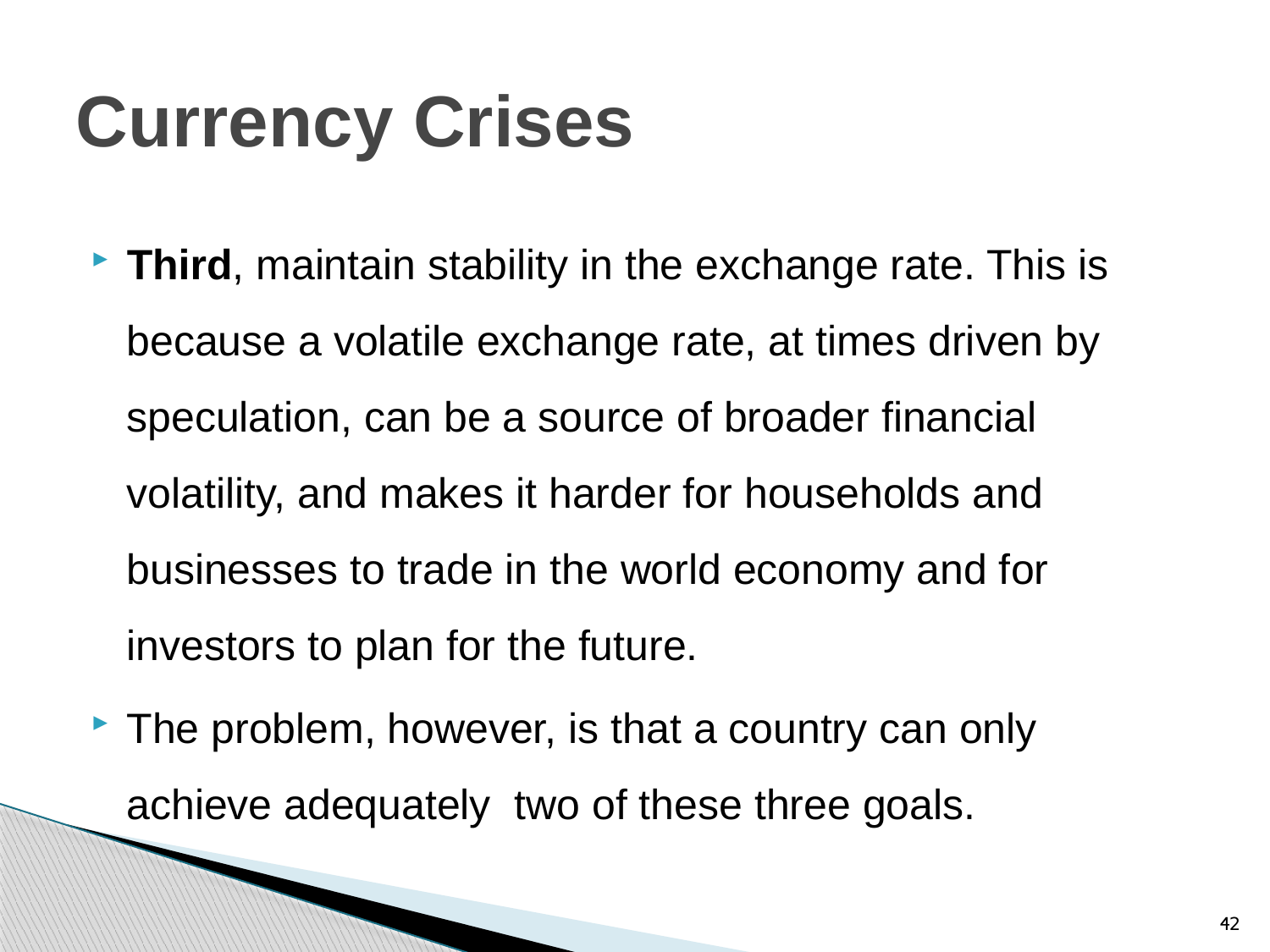

# Currency Crises
Third, maintain stability in the exchange rate. This is because a volatile exchange rate, at times driven by speculation, can be a source of broader financial volatility, and makes it harder for households and businesses to trade in the world economy and for investors to plan for the future.
The problem, however, is that a country can only achieve adequately  two of these three goals.
42